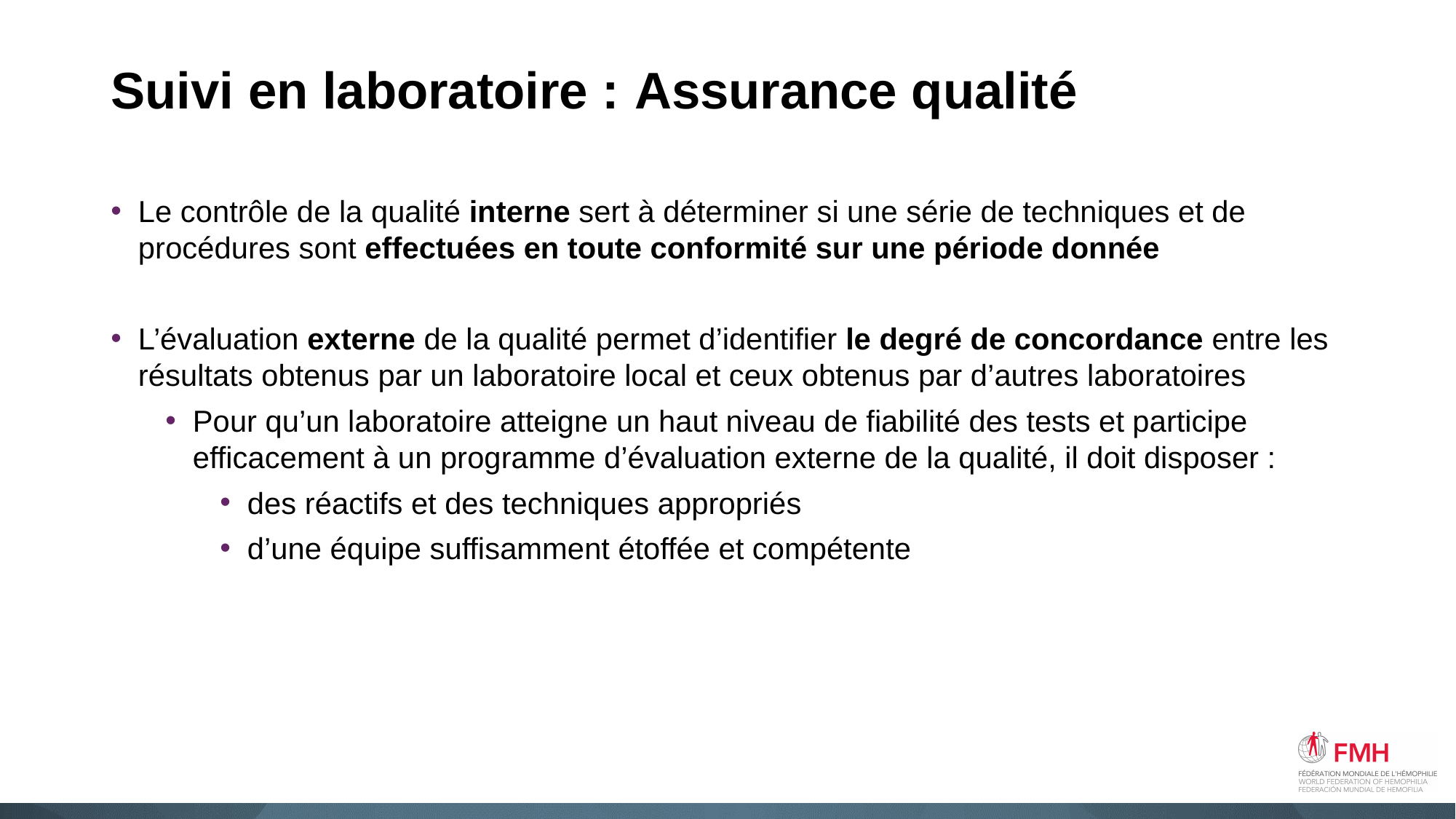

# Suivi en laboratoire : Assurance qualité
Le contrôle de la qualité interne sert à déterminer si une série de techniques et de procédures sont effectuées en toute conformité sur une période donnée

L’évaluation externe de la qualité permet d’identifier le degré de concordance entre les résultats obtenus par un laboratoire local et ceux obtenus par d’autres laboratoires
Pour qu’un laboratoire atteigne un haut niveau de fiabilité des tests et participe efficacement à un programme d’évaluation externe de la qualité, il doit disposer :
des réactifs et des techniques appropriés
d’une équipe suffisamment étoffée et compétente